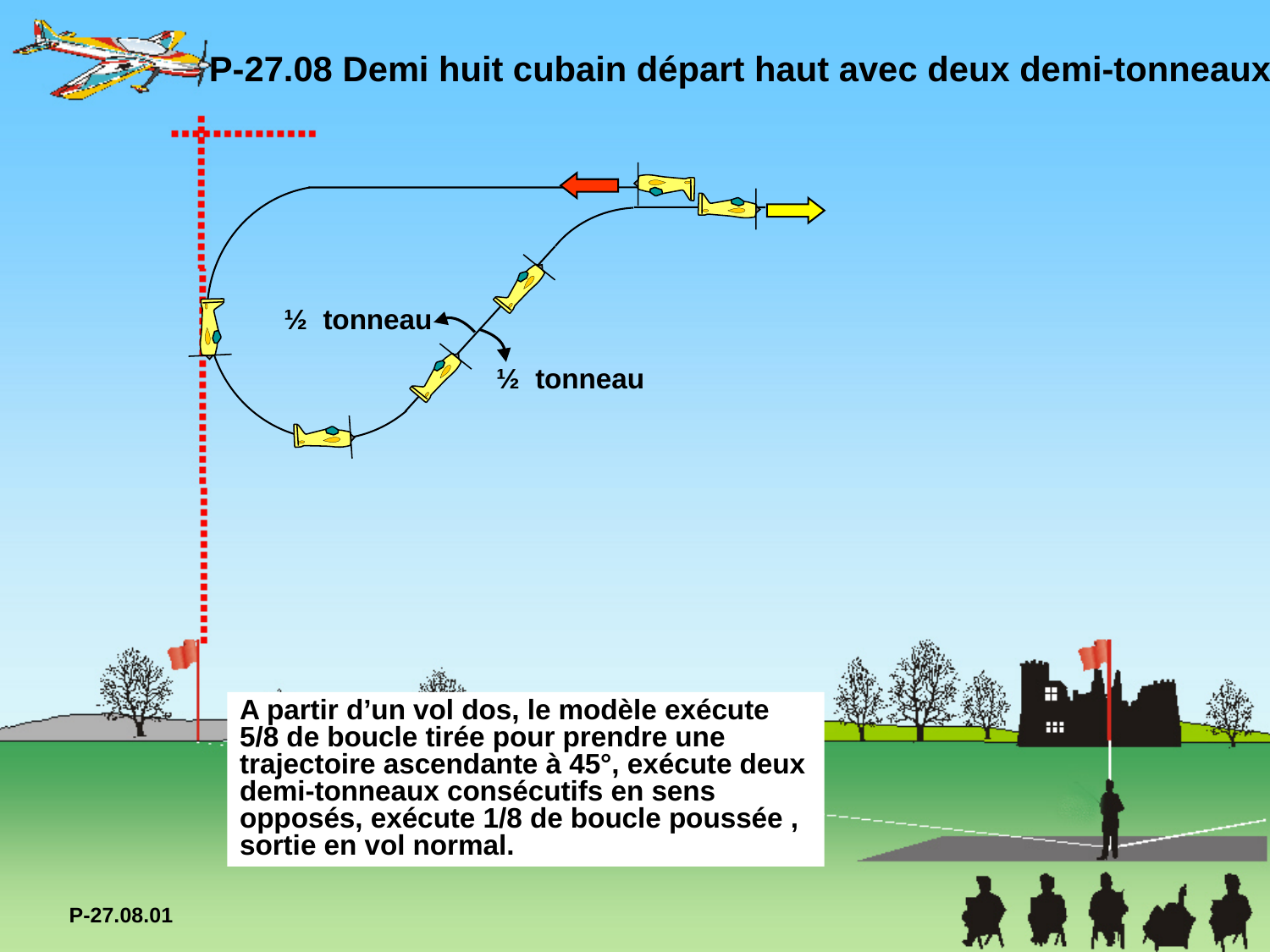

P-27.08 Demi huit cubain départ haut avec deux demi-tonneaux.

½  tonneau
½  tonneau
A partir d’un vol dos, le modèle exécute 5/8 de boucle tirée pour prendre une trajectoire ascendante à 45°, exécute deux demi-tonneaux consécutifs en sens opposés, exécute 1/8 de boucle poussée , sortie en vol normal.
P-27.08.01